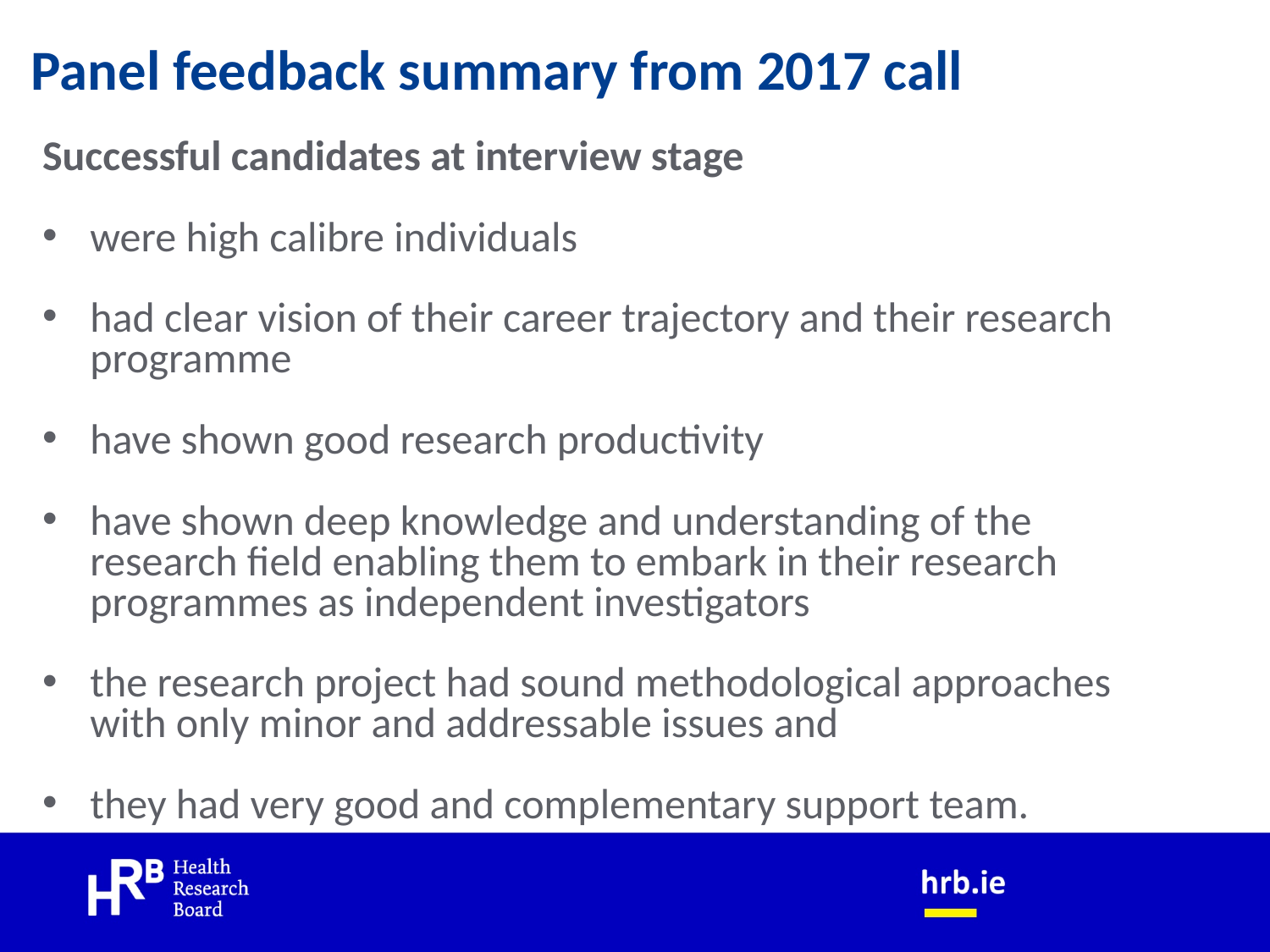

# Panel feedback summary from 2017 call
Successful candidates at interview stage

were high calibre individuals

had clear vision of their career trajectory and their research programme

have shown good research productivity

have shown deep knowledge and understanding of the research field enabling them to embark in their research programmes as independent investigators

the research project had sound methodological approaches with only minor and addressable issues and

they had very good and complementary support team.